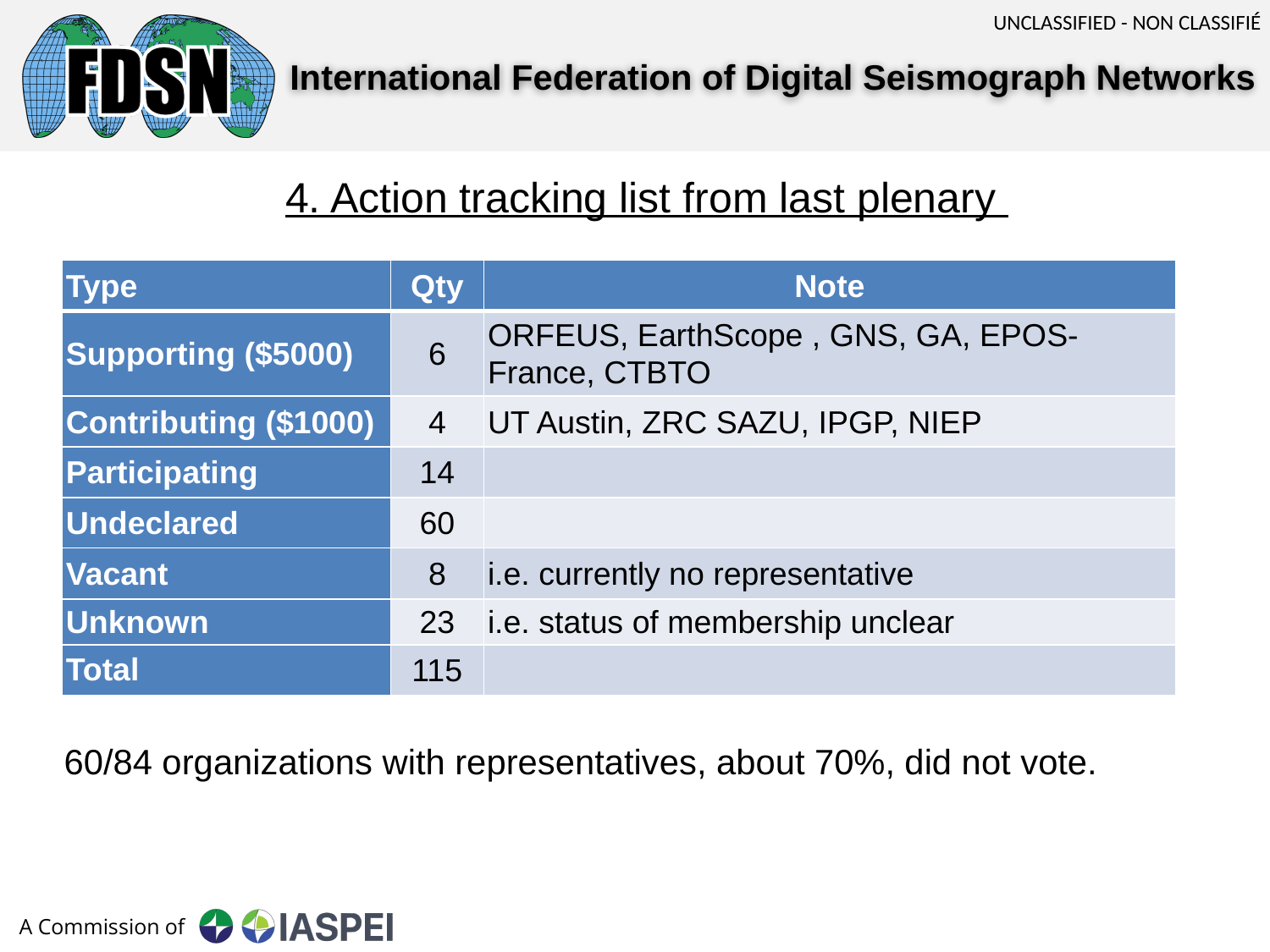

4. Action tracking list from last plenary
| Type | Qty | Note |
| --- | --- | --- |
| Supporting ($5000) | 6 | ORFEUS, EarthScope , GNS, GA, EPOS-France, CTBTO |
| Contributing ($1000) | 4 | UT Austin, ZRC SAZU, IPGP, NIEP |
| Participating | 14 |  |
| Undeclared | 60 |  |
| Vacant | 8 | i.e. currently no representative |
| Unknown | 23 | i.e. status of membership unclear |
| Total | 115 |  |
60/84 organizations with representatives, about 70%, did not vote.